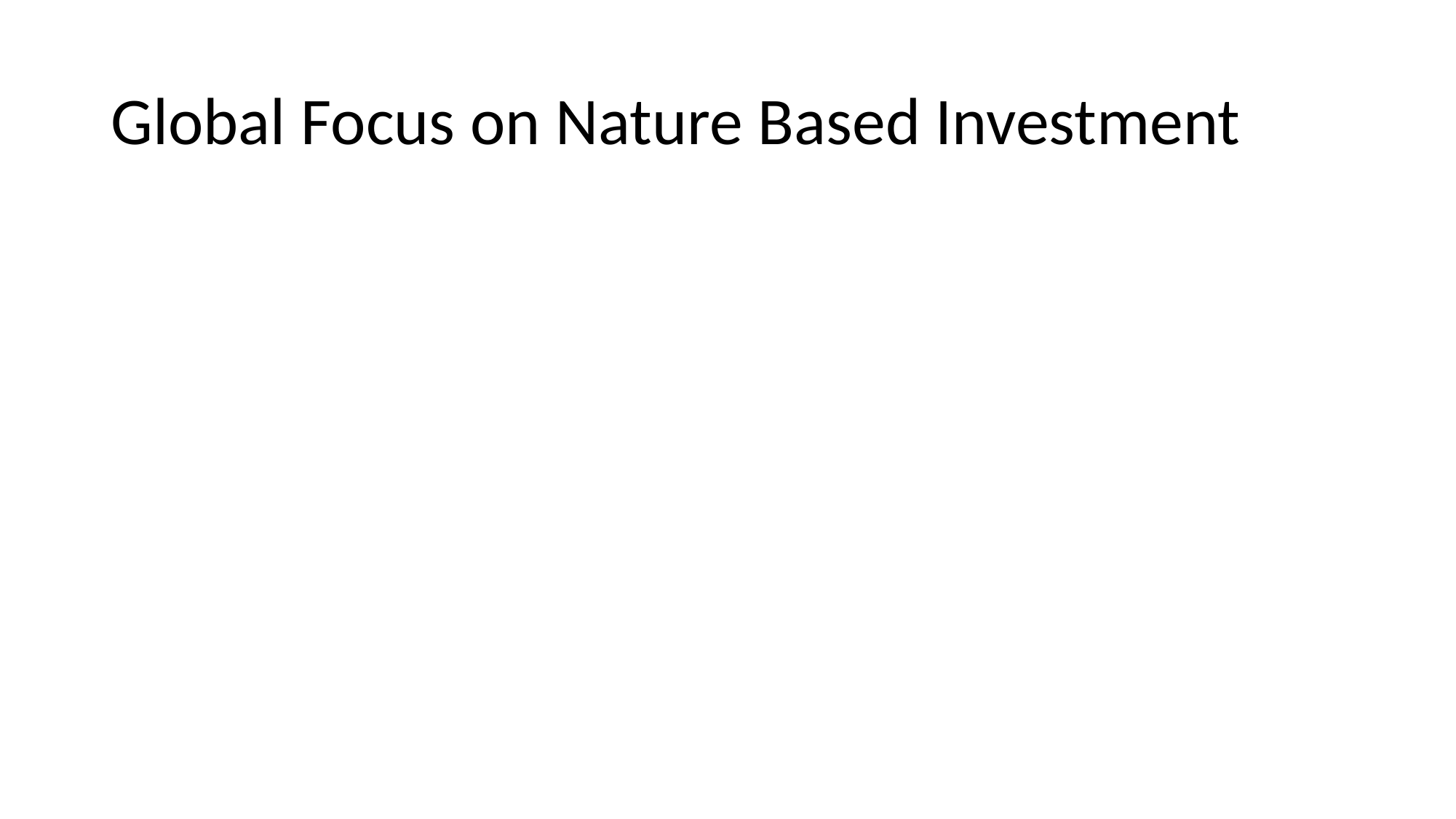

# Global Focus on Nature Based Investment